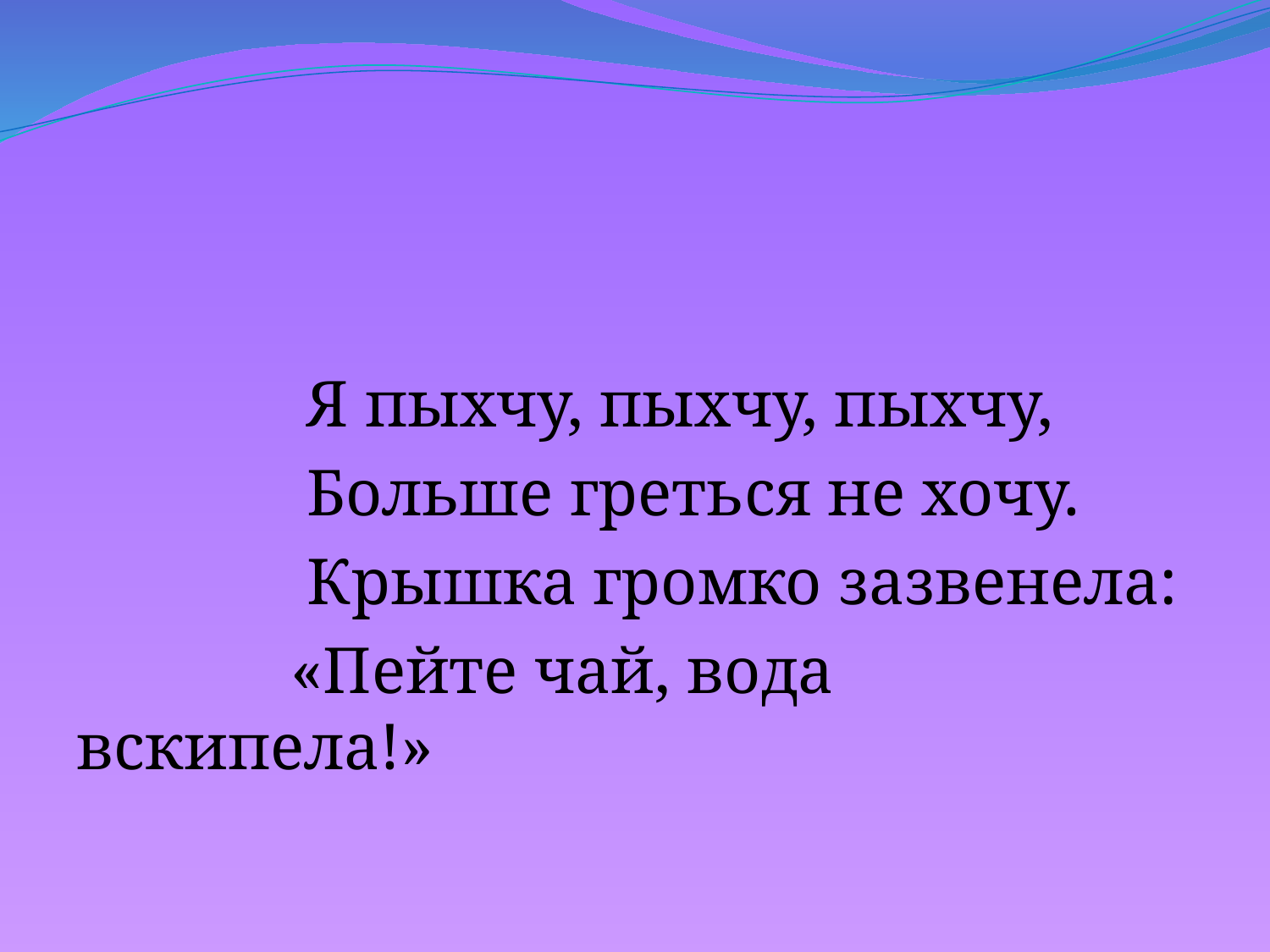

#

              Я пыхчу, пыхчу, пыхчу,
              Больше греться не хочу.
              Крышка громко зазвенела:
             «Пейте чай, вода вскипела!»